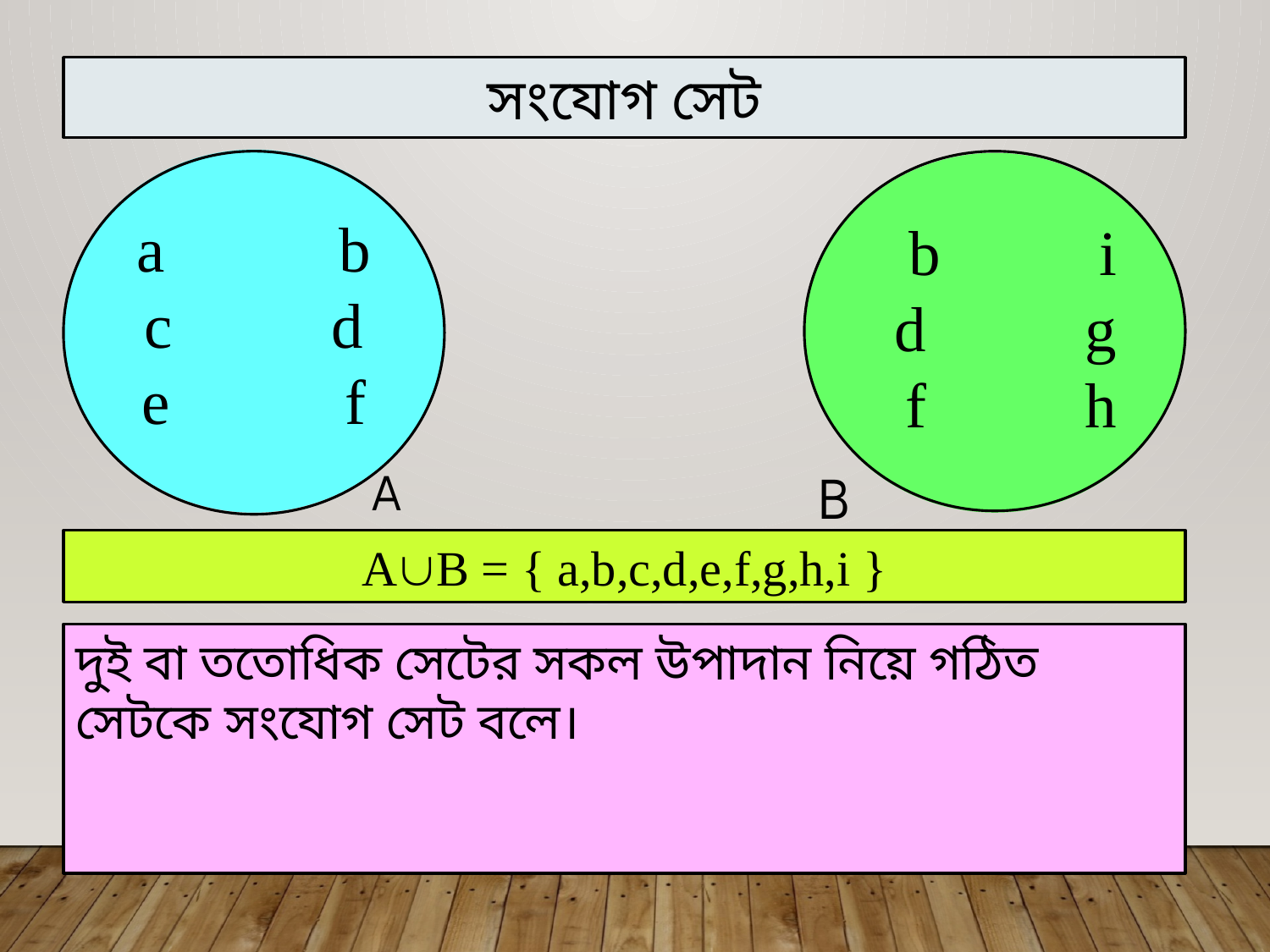

সংযোগ সেট
a           b
c          d
e           f

b          i
d          g
f          h
A
B
A∪B = { a,b,c,d,e,f,g,h,i }
দুই বা ততোধিক সেটের সকল উপাদান নিয়ে গঠিত সেটকে সংযোগ সেট বলে।